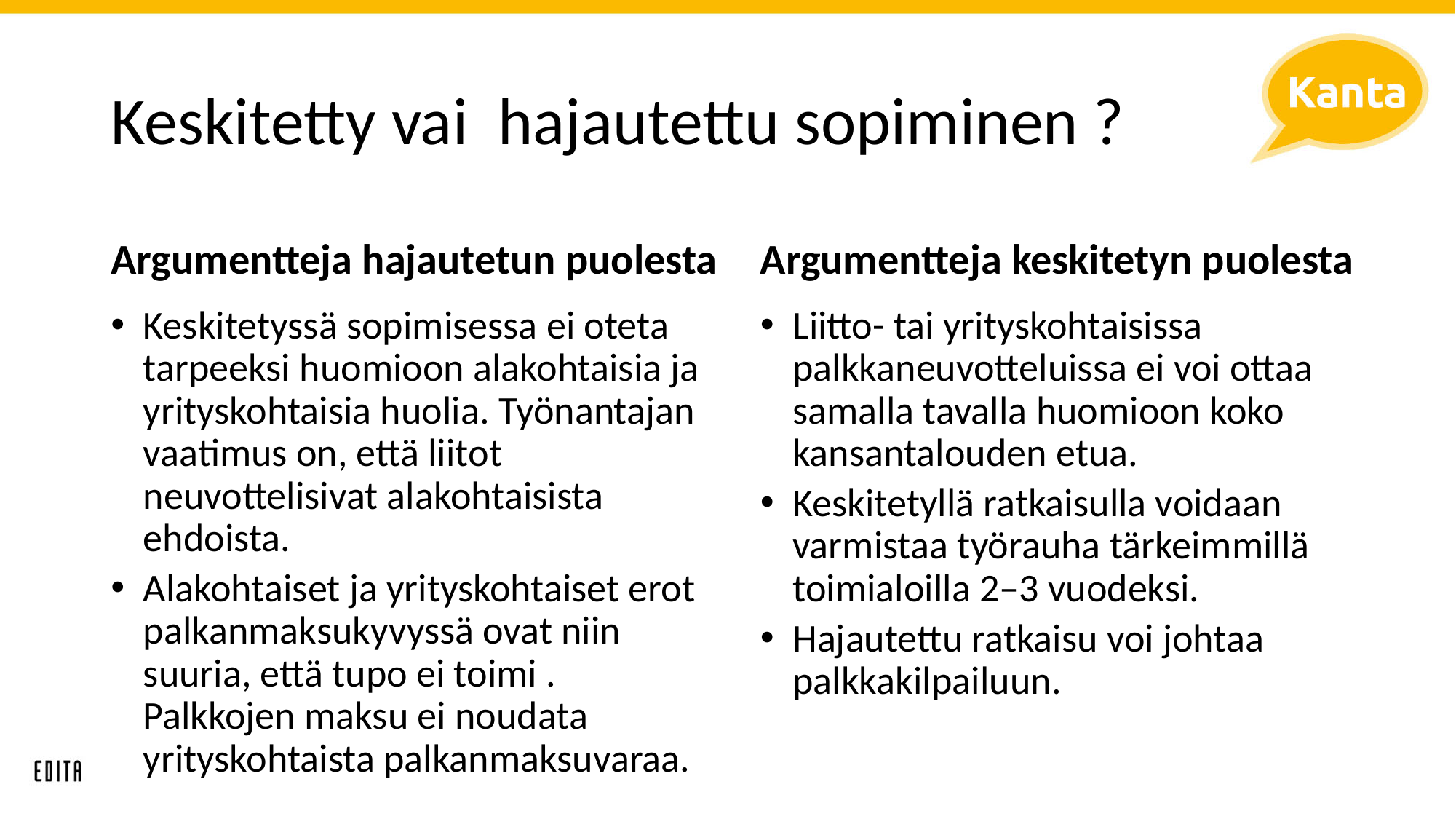

# Keskitetty vai  hajautettu sopiminen ?
Argumentteja hajautetun puolesta
Argumentteja keskitetyn puolesta
Keskitetyssä sopimisessa ei oteta tarpeeksi huomioon alakohtaisia ja yrityskohtaisia huolia. Työnantajan vaatimus on, että liitot neuvottelisivat alakohtaisista ehdoista.
Alakohtaiset ja yrityskohtaiset erot palkanmaksukyvyssä ovat niin suuria, että tupo ei toimi . Palkkojen maksu ei noudata yrityskohtaista palkanmaksuvaraa.

Liitto- tai yrityskohtaisissa palkkaneuvotteluissa ei voi ottaa samalla tavalla huomioon koko kansantalouden etua.
Keskitetyllä ratkaisulla voidaan varmistaa työrauha tärkeimmillä toimialoilla 2–3 vuodeksi.
Hajautettu ratkaisu voi johtaa palkkakilpailuun.